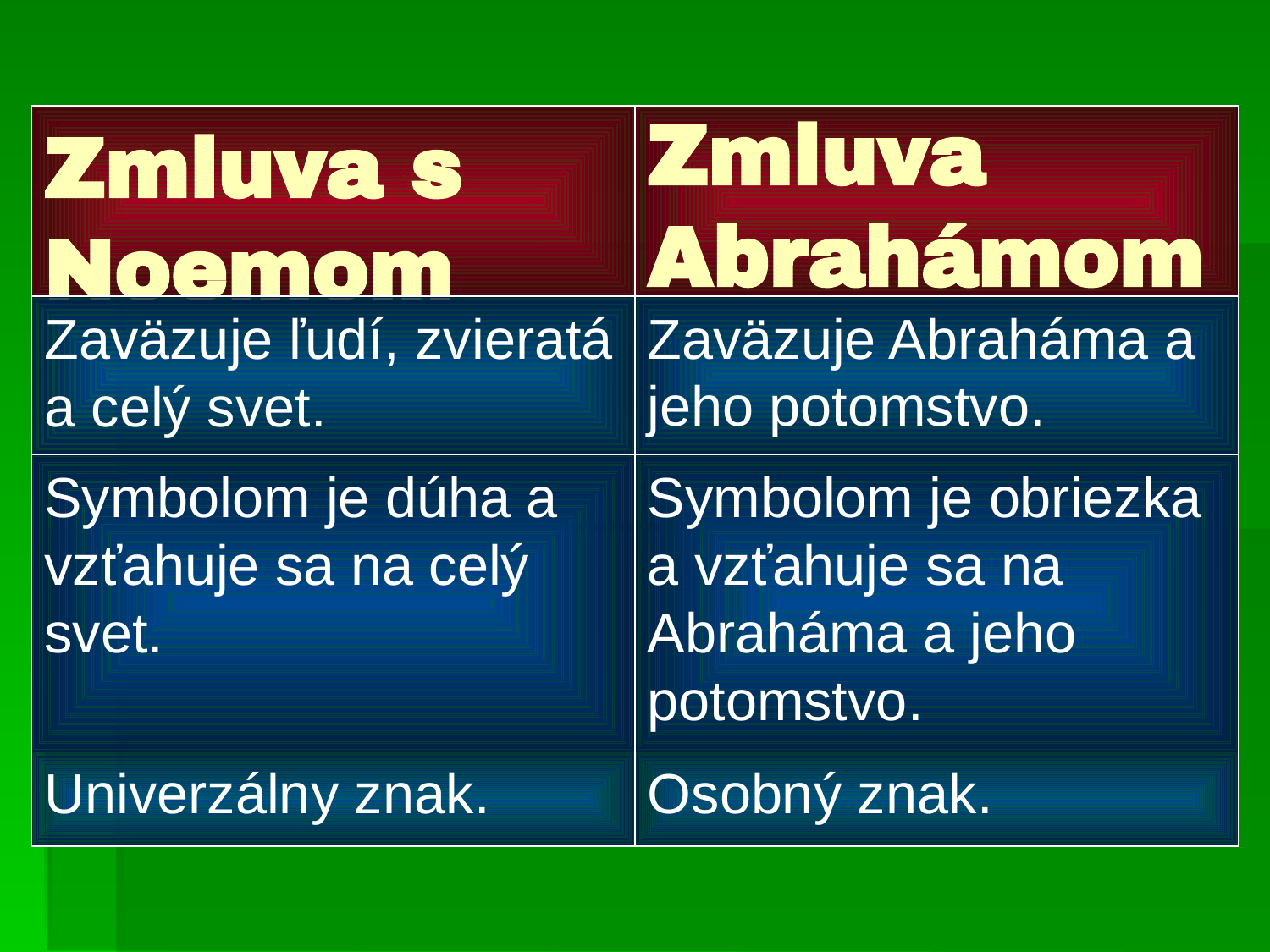

# Zmluva s Noemom
Zmluva  Abrahámom
Zaväzuje ľudí, zvieratá a celý svet.
Zaväzuje Abraháma a jeho potomstvo.
Symbolom je dúha a vzťahuje sa na celý svet.
Symbolom je obriezka a vzťahuje sa na Abraháma a jeho potomstvo.
Univerzálny znak.
Osobný znak.